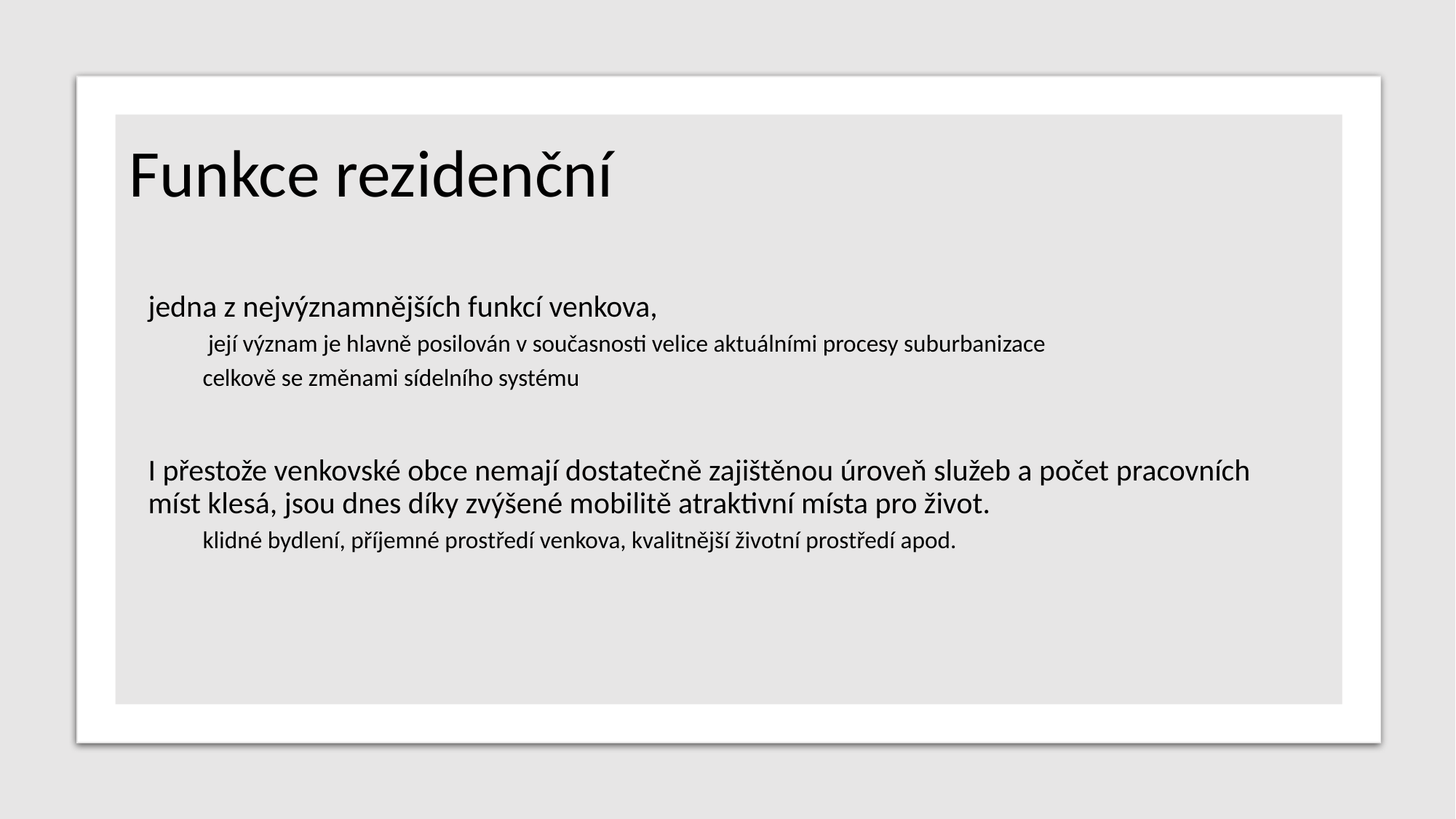

# Funkce rezidenční

jedna z nejvýznamnějších funkcí venkova,
 její význam je hlavně posilován v současnosti velice aktuálními procesy suburbanizace
celkově se změnami sídelního systému

I přestože venkovské obce nemají dostatečně zajištěnou úroveň služeb a počet pracovních míst klesá, jsou dnes díky zvýšené mobilitě atraktivní místa pro život.
klidné bydlení, příjemné prostředí venkova, kvalitnější životní prostředí apod.